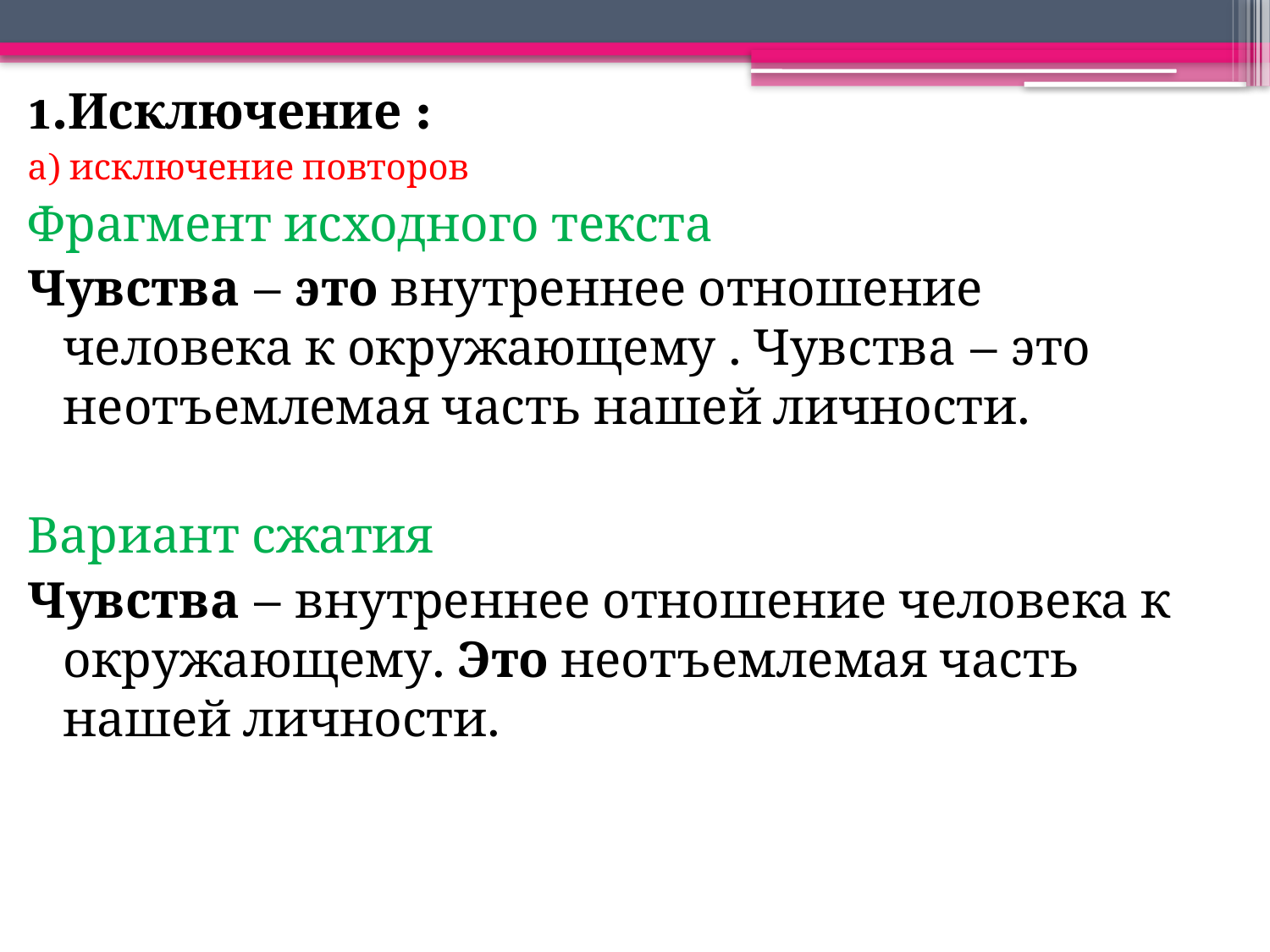

1.Исключение :
а) исключение повторов
Фрагмент исходного текста
Чувства – это внутреннее отношение человека к окружающему . Чувства – это неотъемлемая часть нашей личности.

Вариант сжатия
Чувства – внутреннее отношение человека к окружающему. Это неотъемлемая часть нашей личности.